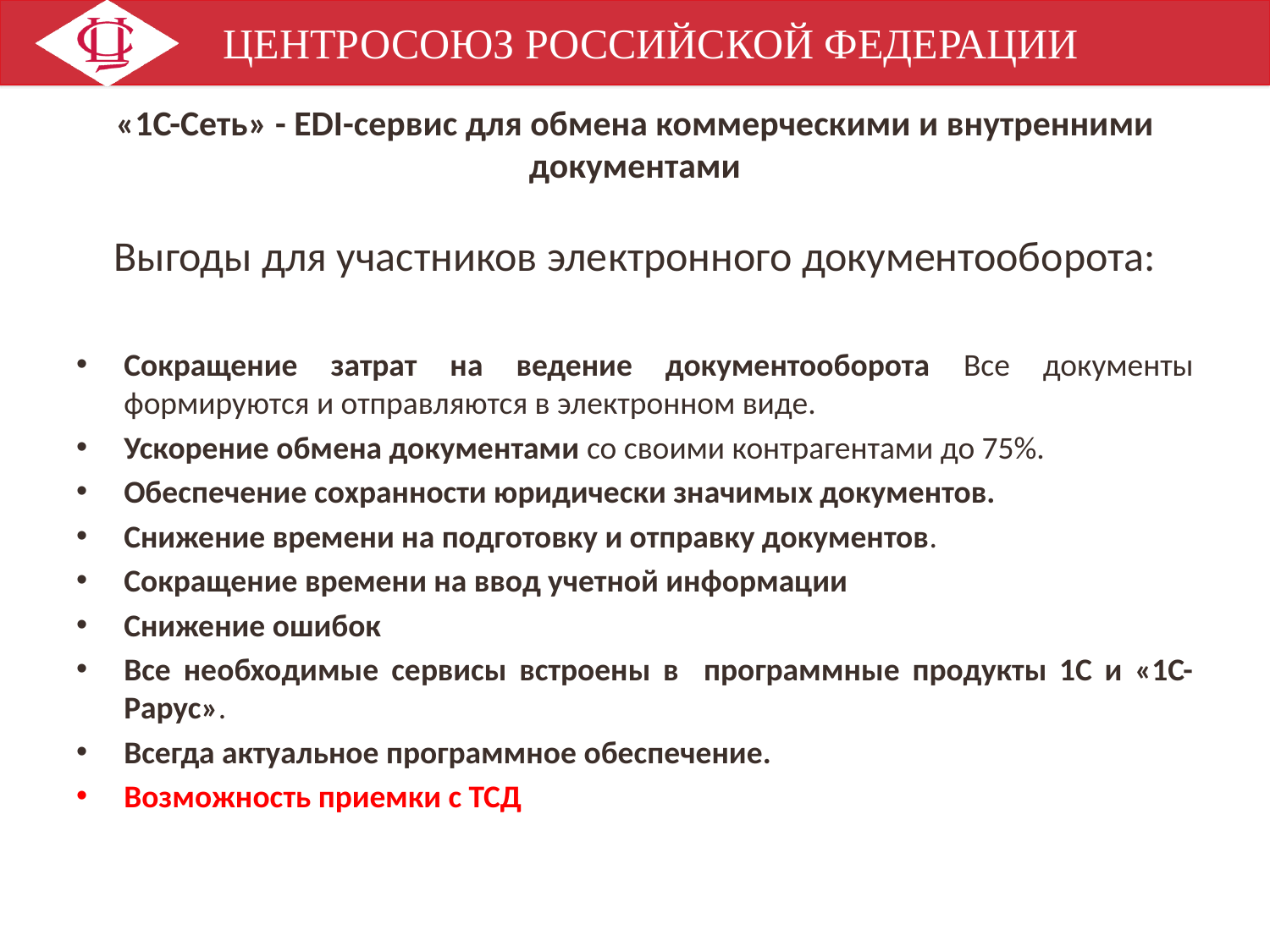

# «1С-Сеть» - EDI-сервис для обмена коммерческими и внутренними документами
Выгоды для участников электронного документооборота:

Сокращение затрат на ведение документооборота Все документы формируются и отправляются в электронном виде.
Ускорение обмена документами со своими контрагентами до 75%.
Обеспечение сохранности юридически значимых документов.
Снижение времени на подготовку и отправку документов.
Сокращение времени на ввод учетной информации
Снижение ошибок
Все необходимые сервисы встроены в  программные продукты 1С и «1С-Рарус».
Всегда актуальное программное обеспечение.
Возможность приемки с ТСД